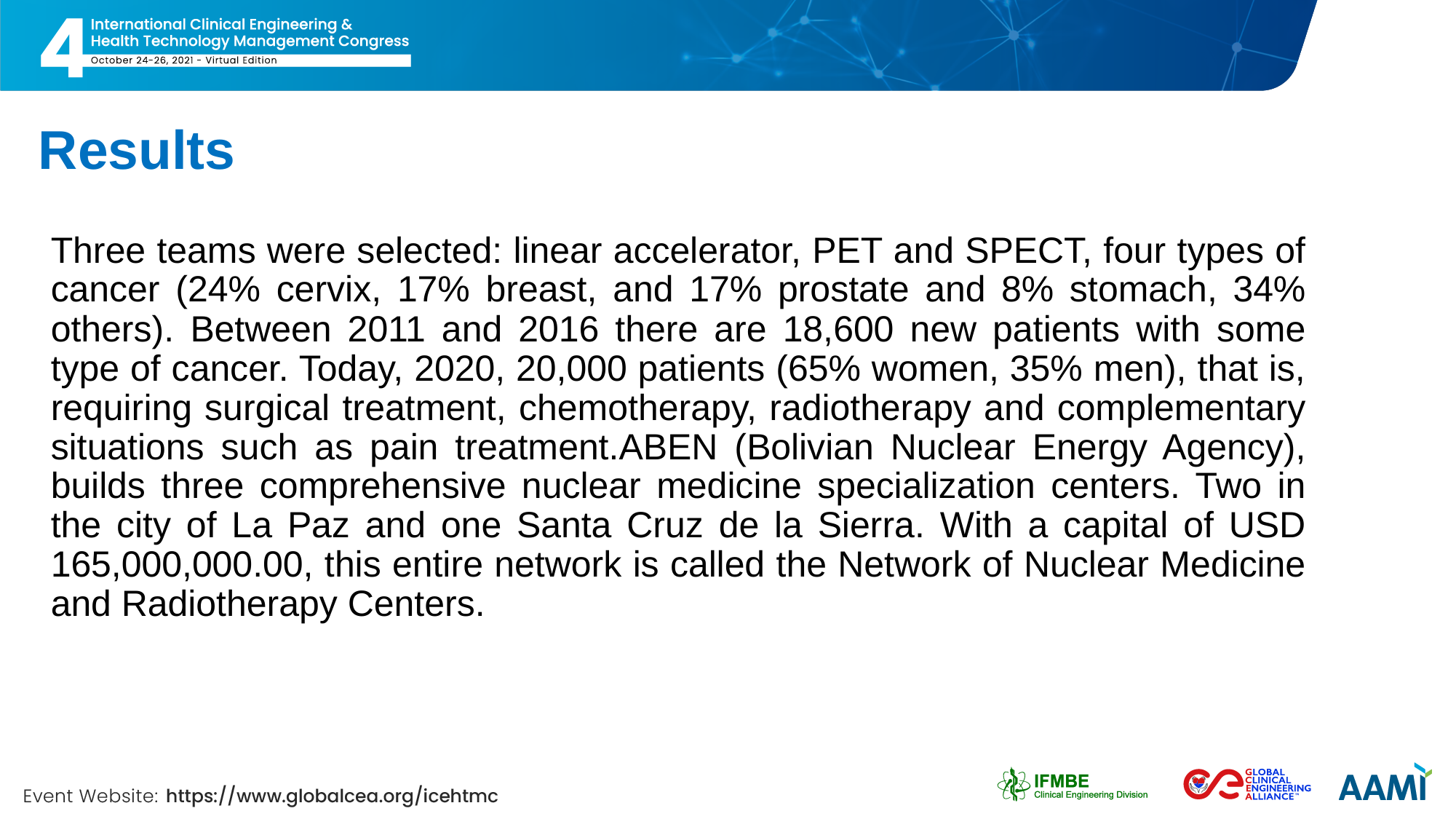

# Results
Three teams were selected: linear accelerator, PET and SPECT, four types of cancer (24% cervix, 17% breast, and 17% prostate and 8% stomach, 34% others). Between 2011 and 2016 there are 18,600 new patients with some type of cancer. Today, 2020, 20,000 patients (65% women, 35% men), that is, requiring surgical treatment, chemotherapy, radiotherapy and complementary situations such as pain treatment.ABEN (Bolivian Nuclear Energy Agency), builds three comprehensive nuclear medicine specialization centers. Two in the city of La Paz and one Santa Cruz de la Sierra. With a capital of USD 165,000,000.00, this entire network is called the Network of Nuclear Medicine and Radiotherapy Centers.